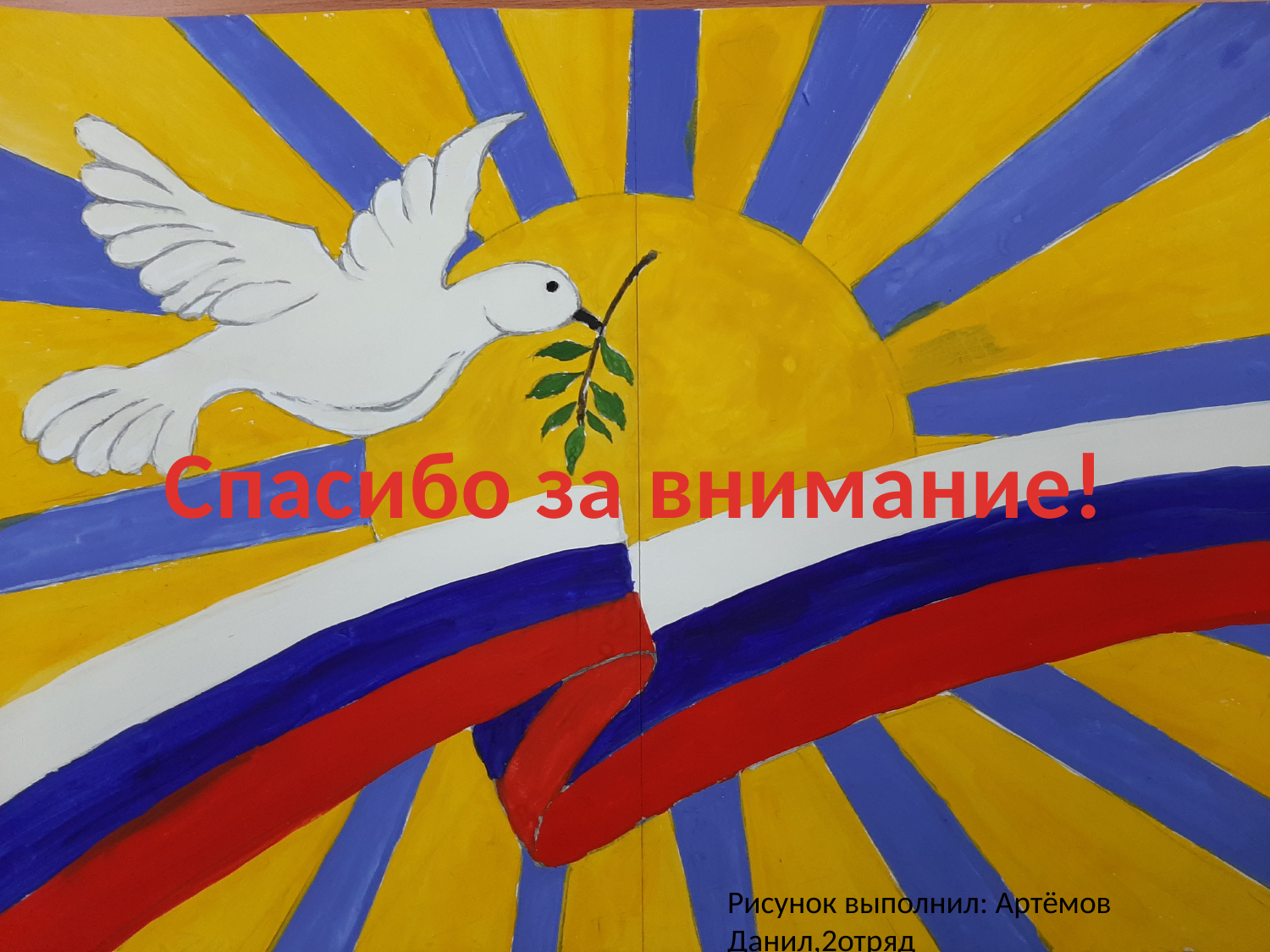

Спасибо за внимание!
Рисунок выполнил: Артёмов Данил,2отряд